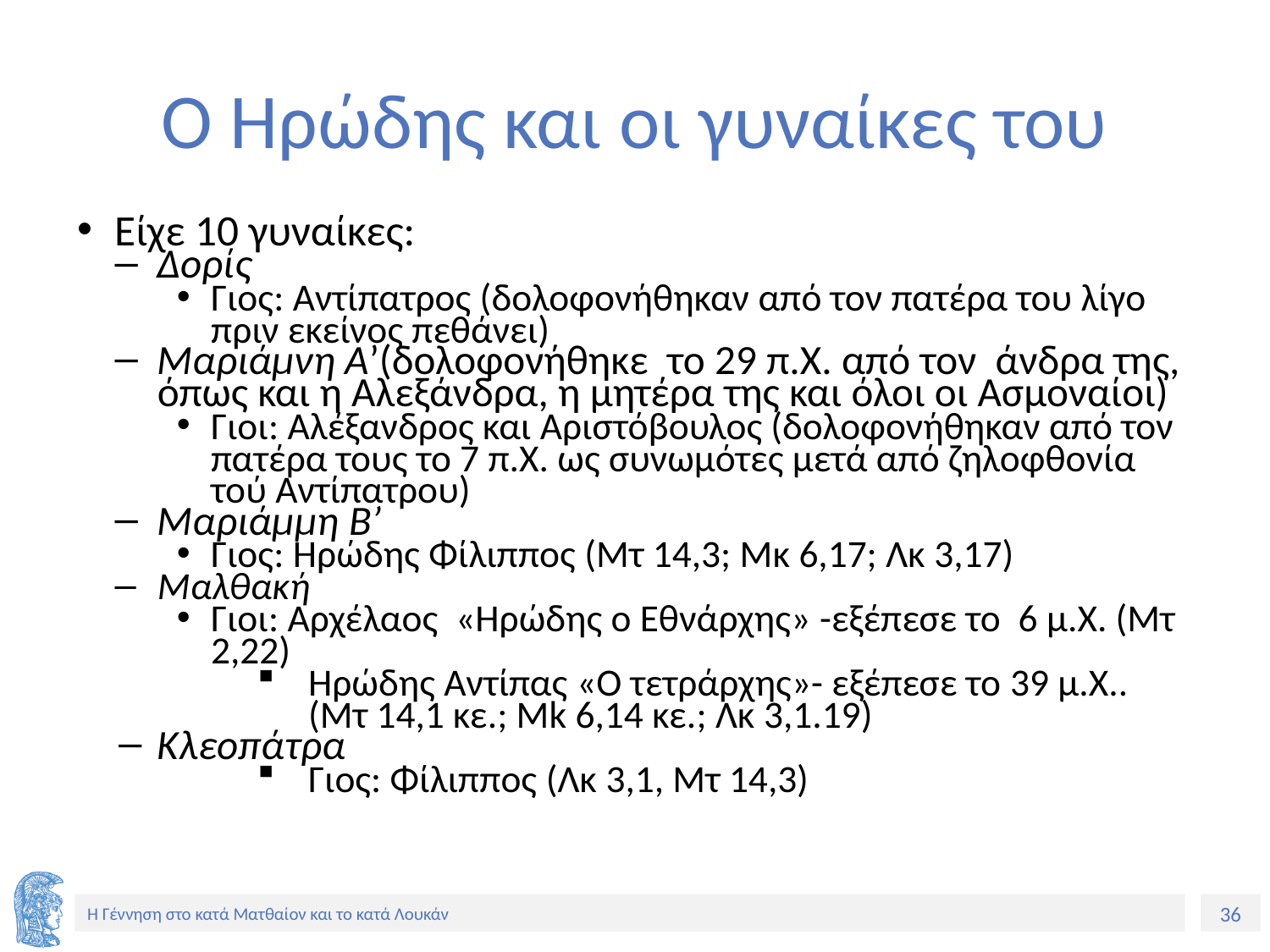

# Ο Ηρώδης και οι γυναίκες του
Είχε 10 γυναίκες:
Δορίς
Γιος: Aντίπατρος (δολοφονήθηκαν από τον πατέρα του λίγο πριν εκείνος πεθάνει)
Μαριάμνη Α’(δολοφονήθηκε  το 29 π.Χ. από τον  άνδρα της, όπως και η Αλεξάνδρα, η μητέρα της και όλοι οι Ασμοναίοι)
Γιοι: Αλέξανδρος και Αριστόβουλος (δολοφονήθηκαν από τον πατέρα τους το 7 π.Χ. ως συνωμότες μετά από ζηλοφθονία τού Αντίπατρου)
Μαριάμμη Β’
Γιος: Hρώδης Φίλιππος (Mτ 14,3; Mκ 6,17; Λκ 3,17)
Mαλθακή
Γιοι: Aρχέλαος  «Ηρώδης ο Εθνάρχης» -εξέπεσε το  6 μ.Χ. (Μτ 2,22)
Hρώδης Αντίπας «Ο τετράρχης»- εξέπεσε το 39 μ.Χ.. (Μτ 14,1 κε.; Mk 6,14 κε.; Λκ 3,1.19)
Κλεοπάτρα
Γιος: Φίλιππος (Λκ 3,1, Μτ 14,3)